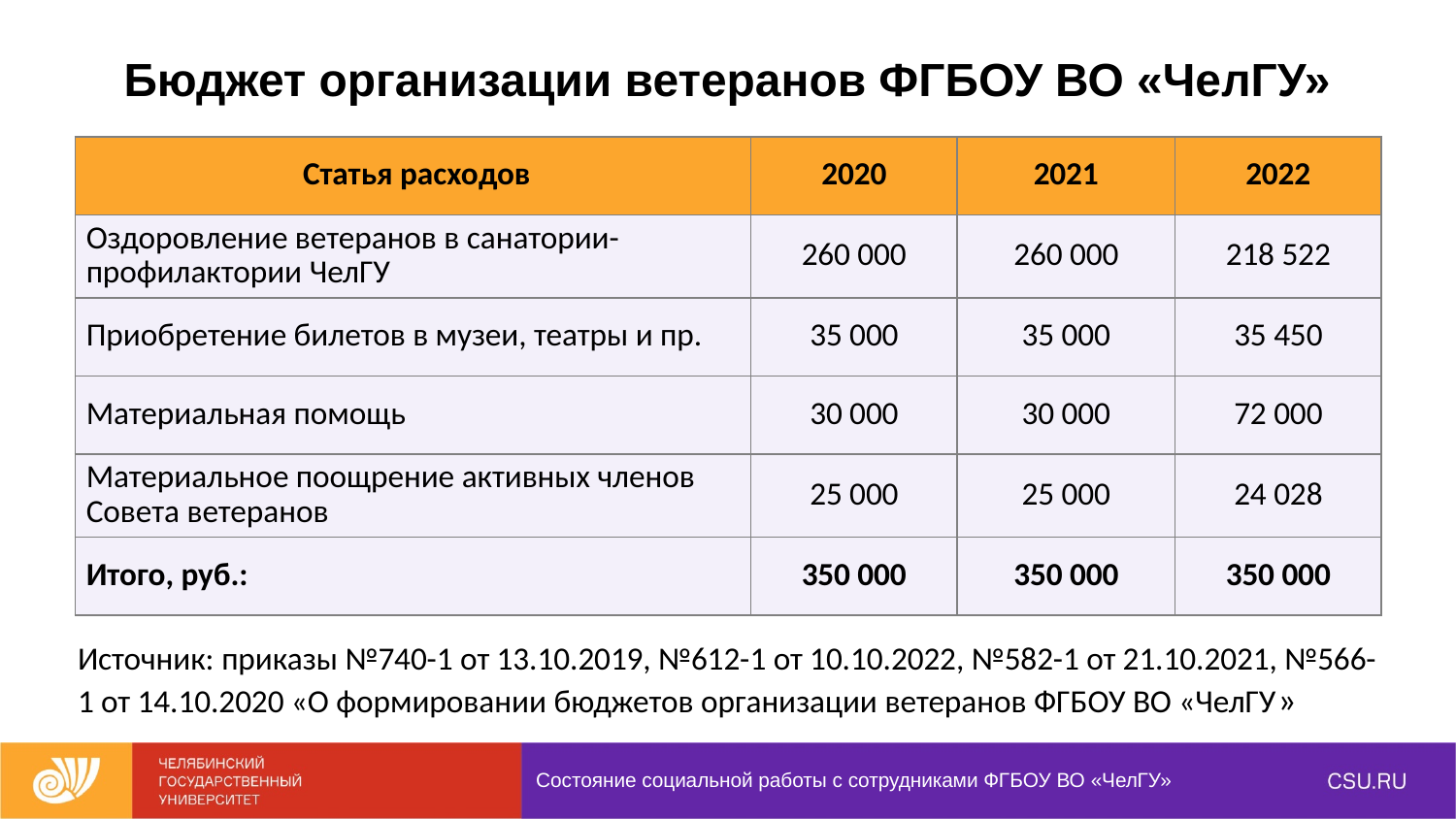

Бюджет организации ветеранов ФГБОУ ВО «ЧелГУ»
| Статья расходов | 2020 | 2021 | 2022 |
| --- | --- | --- | --- |
| Оздоровление ветеранов в санатории-профилактории ЧелГУ | 260 000 | 260 000 | 218 522 |
| Приобретение билетов в музеи, театры и пр. | 35 000 | 35 000 | 35 450 |
| Материальная помощь | 30 000 | 30 000 | 72 000 |
| Материальное поощрение активных членов Совета ветеранов | 25 000 | 25 000 | 24 028 |
| Итого, руб.: | 350 000 | 350 000 | 350 000 |
Источник: приказы №740-1 от 13.10.2019, №612-1 от 10.10.2022, №582-1 от 21.10.2021, №566-1 от 14.10.2020 «О формировании бюджетов организации ветеранов ФГБОУ ВО «ЧелГУ»
Состояние социальной работы с сотрудниками ФГБОУ ВО «ЧелГУ»